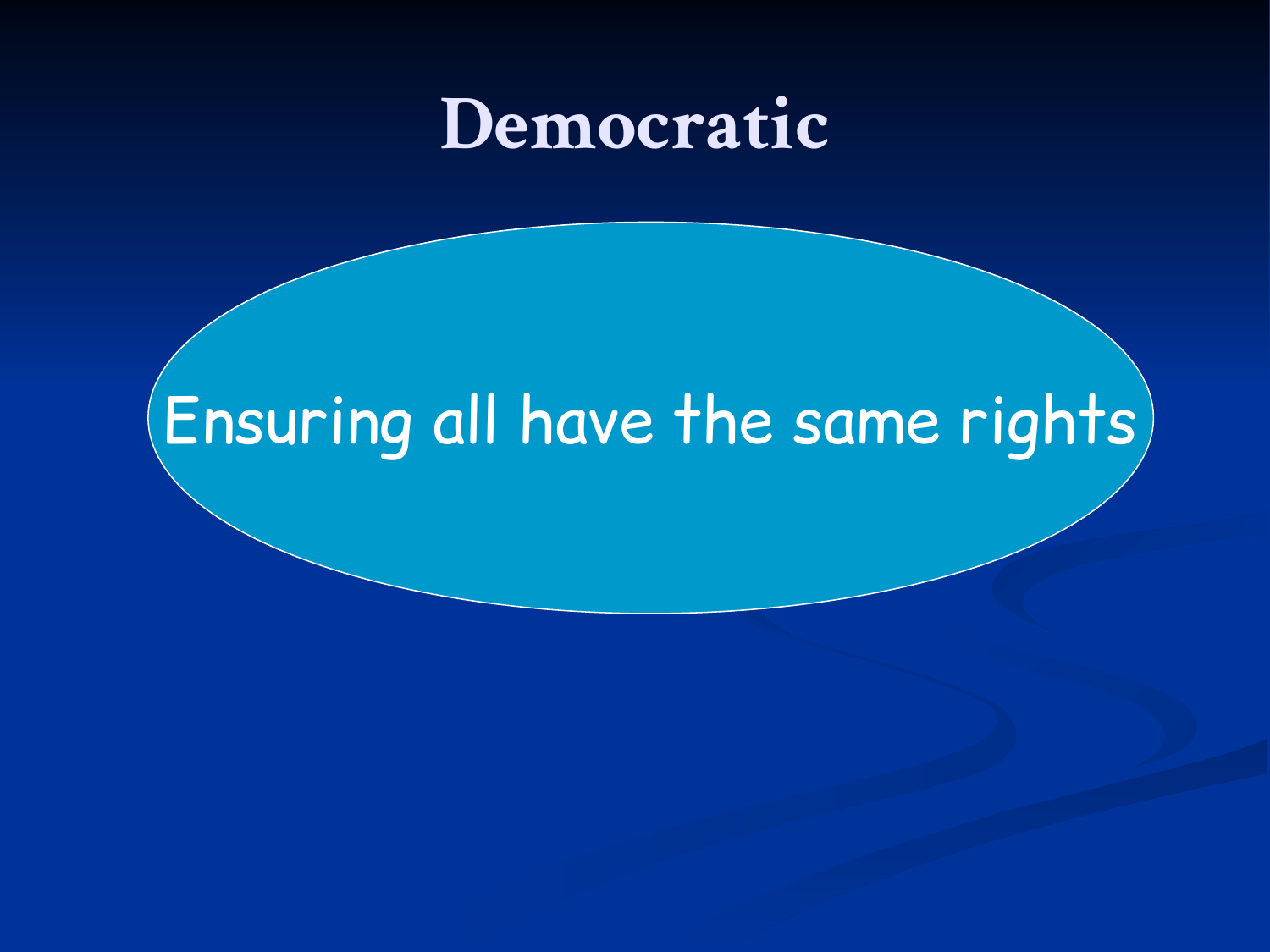

# Democratic
Ensuring all have the same rights